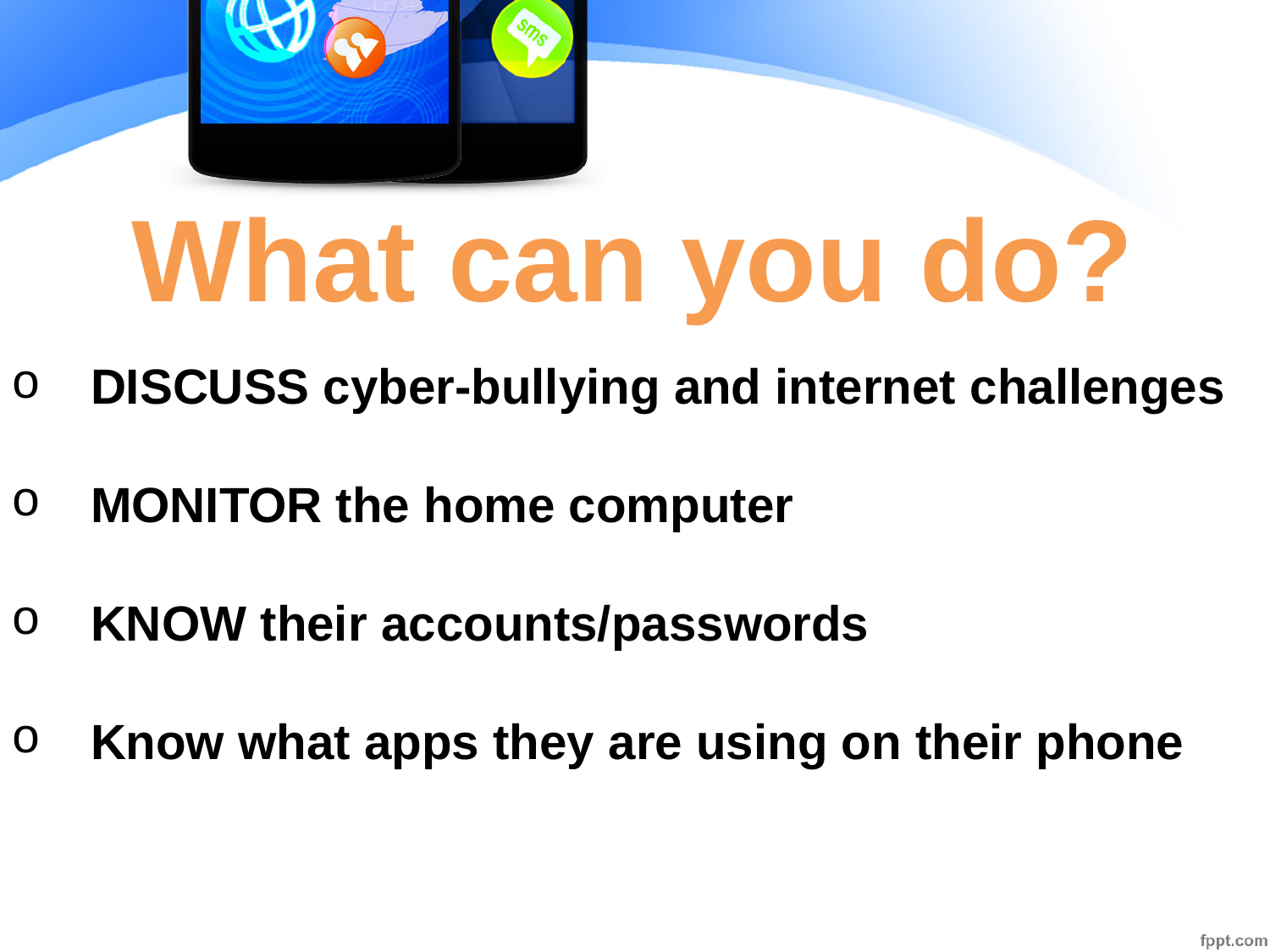

What can you do?
DISCUSS cyber-bullying and internet challenges

MONITOR the home computer

KNOW their accounts/passwords

Know what apps they are using on their phone